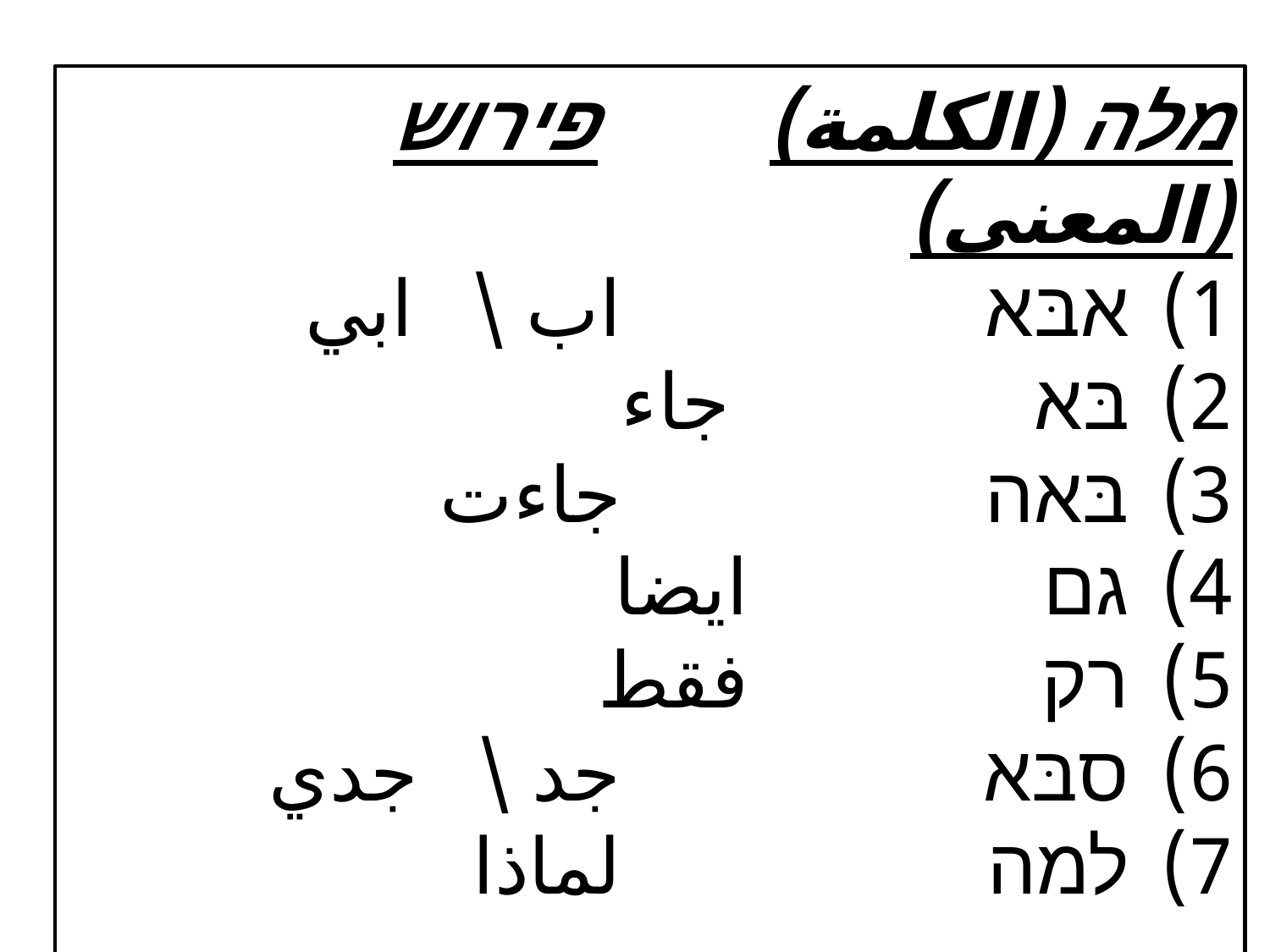

מלה (الكلمة)			פירוש (المعنى)
אבּא				اب \   ابي
בּא				جاء
בּאה				جاءت
גם				ايضا
רק				فقط
סבּא				جد \   جدي
למה				لماذا